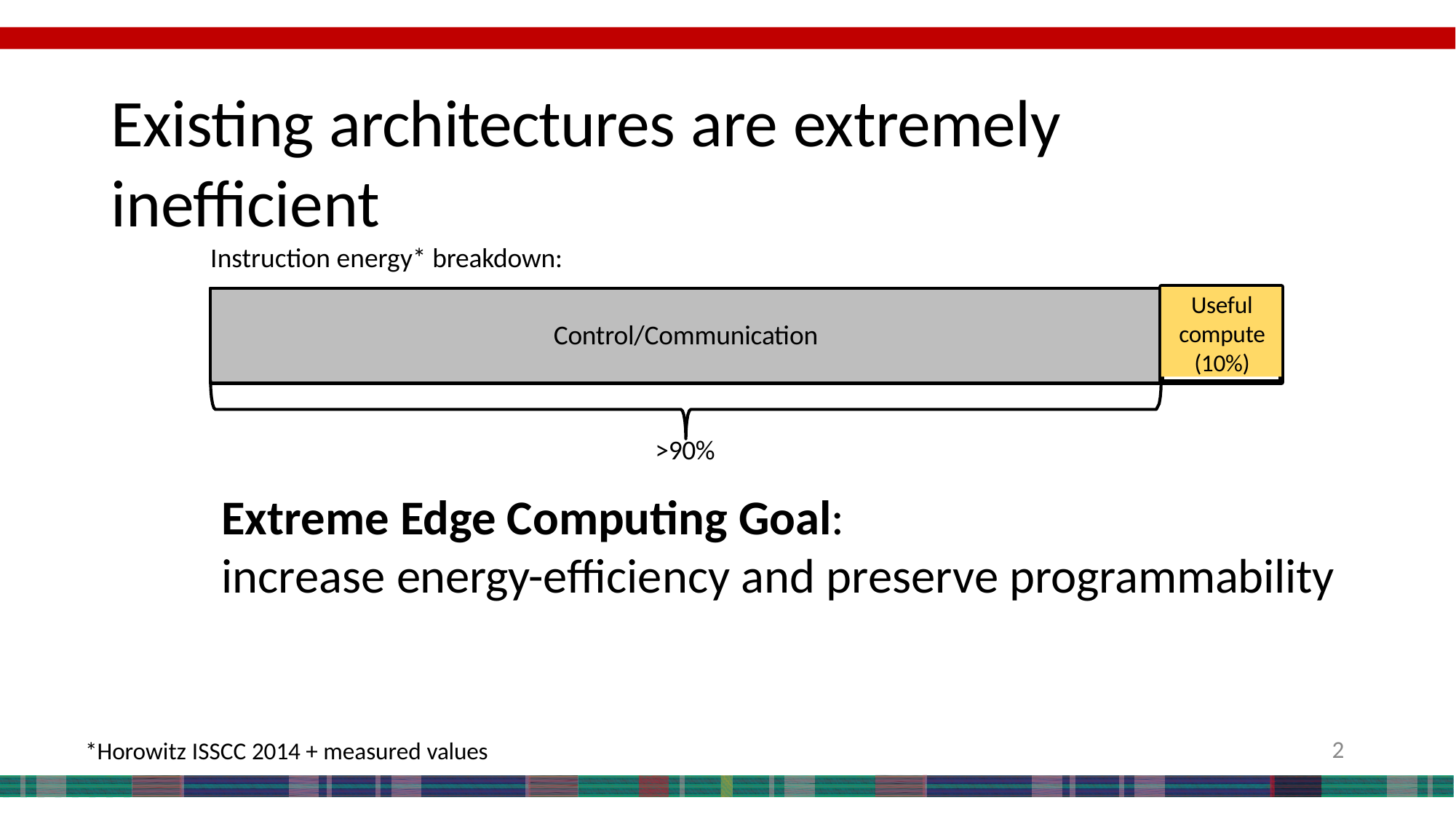

# Existing architectures are extremely inefficient
Instruction energy* breakdown:

Useful compute (10%)
Control/Communication

>90%
Extreme Edge Computing Goal:
increase energy-efficiency and preserve programmability
2
*Horowitz ISSCC 2014 + measured values